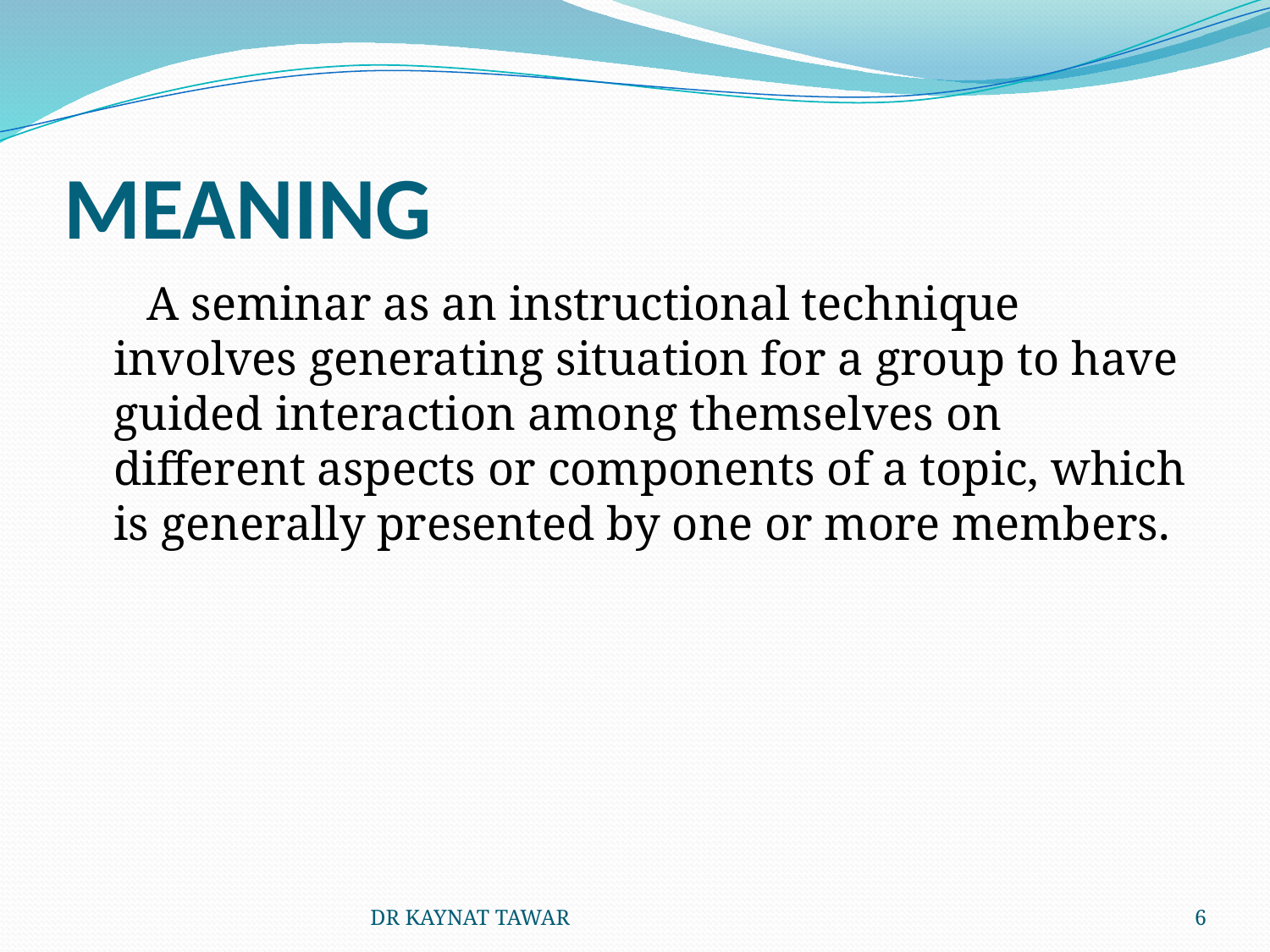

# MEANING
      A seminar as an instructional technique involves generating situation for a group to have guided interaction among themselves on different aspects or components of a topic, which is generally presented by one or more members.
DR KAYNAT TAWAR
6